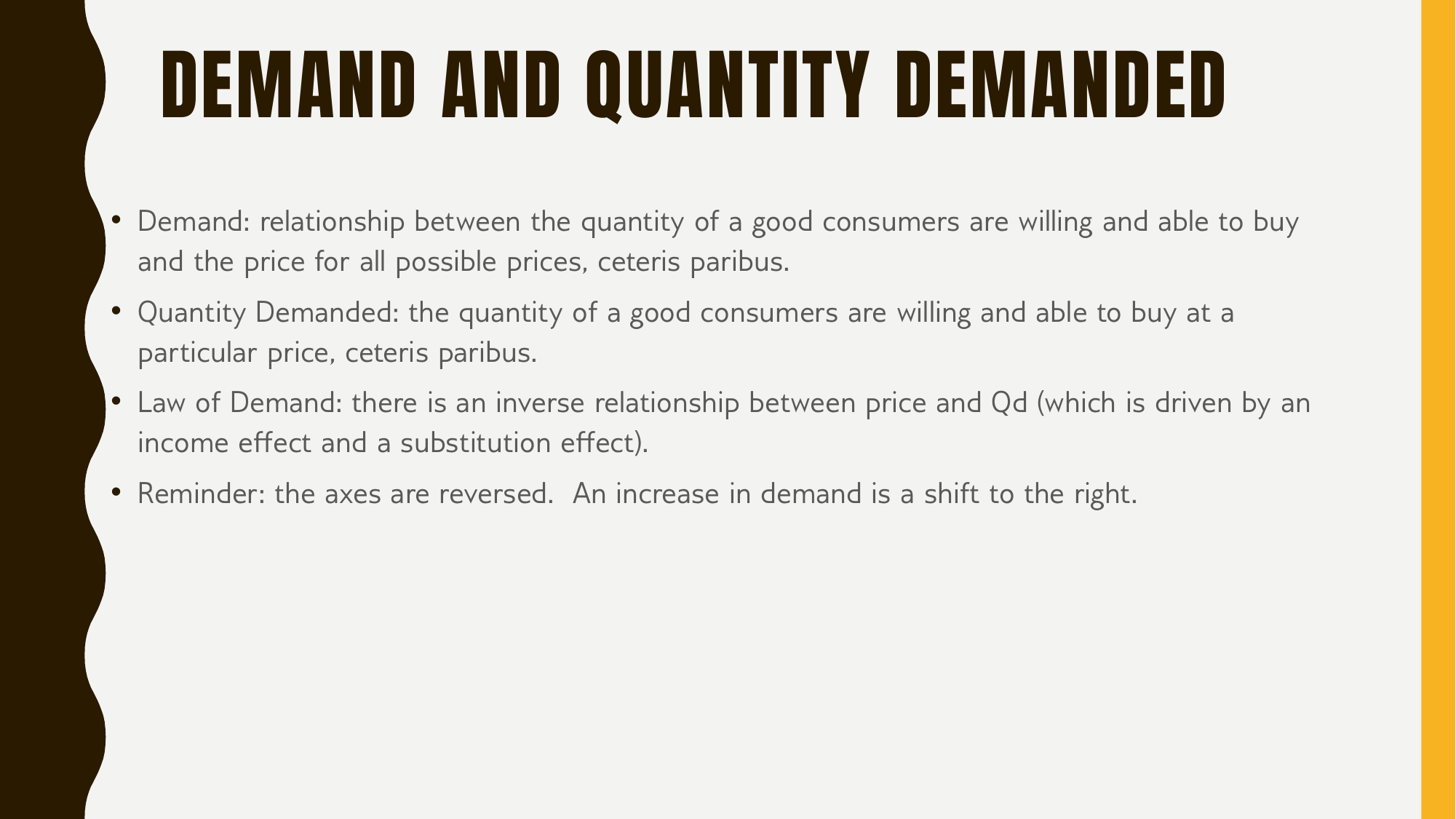

# Demand and Quantity Demanded
Demand: relationship between the quantity of a good consumers are willing and able to buy and the price for all possible prices, ceteris paribus.
Quantity Demanded: the quantity of a good consumers are willing and able to buy at a particular price, ceteris paribus.
Law of Demand: there is an inverse relationship between price and Qd (which is driven by an income effect and a substitution effect).
Reminder: the axes are reversed.  An increase in demand is a shift to the right.